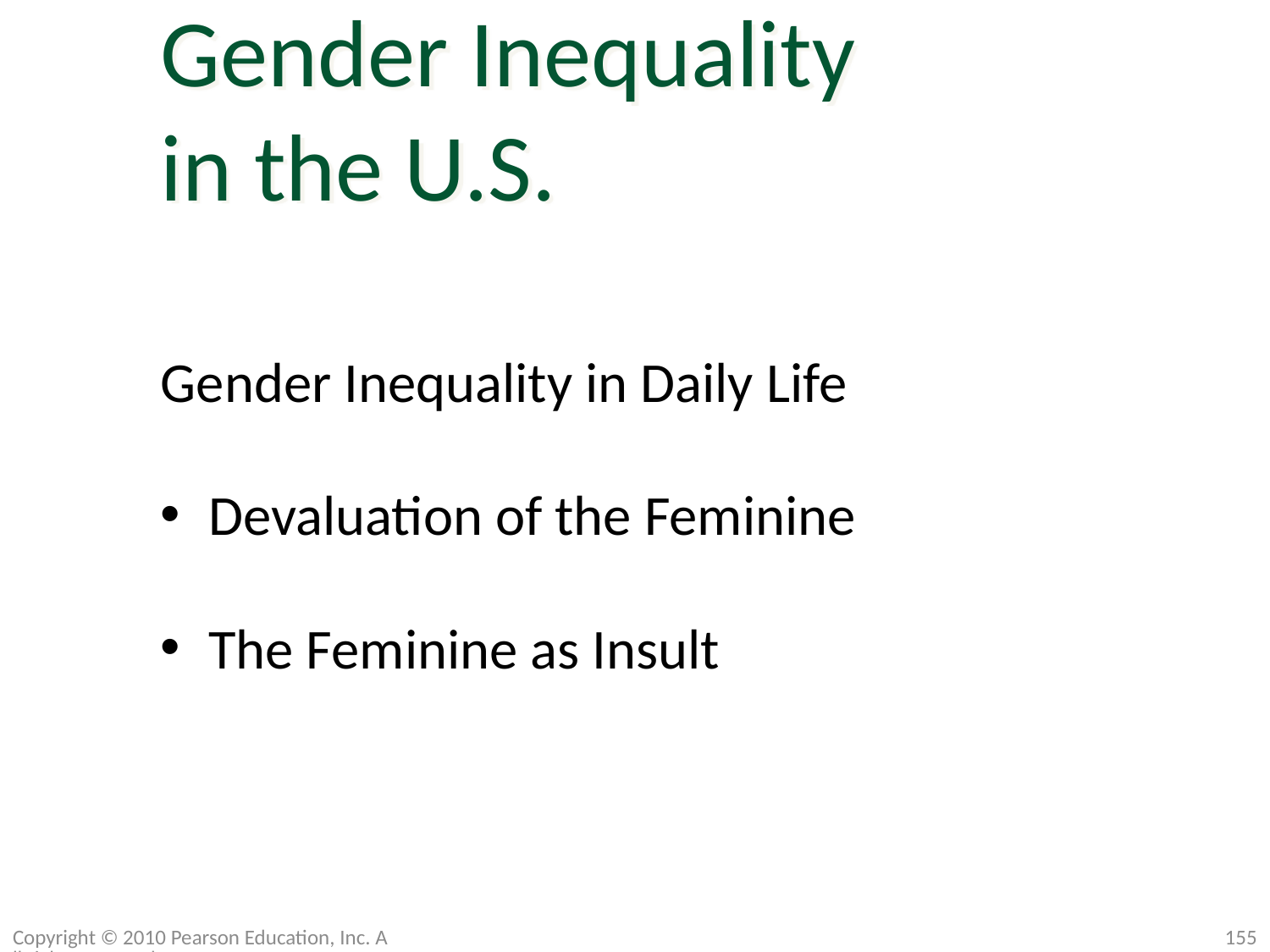

Gender Inequality in the U.S.
Gender Inequality in Daily Life
Devaluation of the Feminine
The Feminine as Insult
Copyright © 2010 Pearson Education, Inc. All rights reserved.
155